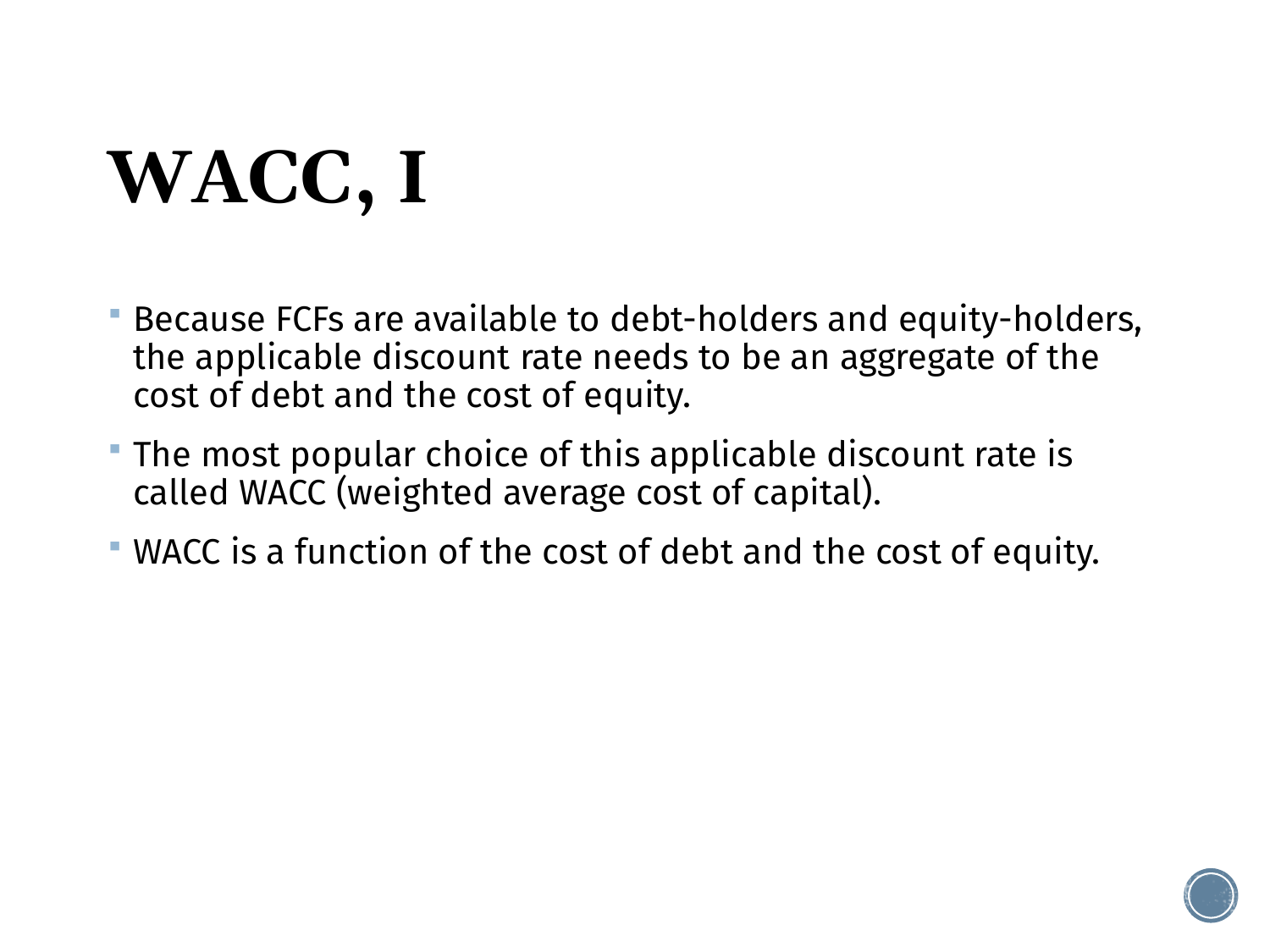

# WACC, I
Because FCFs are available to debt-holders and equity-holders, the applicable discount rate needs to be an aggregate of the cost of debt and the cost of equity.
The most popular choice of this applicable discount rate is called WACC (weighted average cost of capital).
WACC is a function of the cost of debt and the cost of equity.